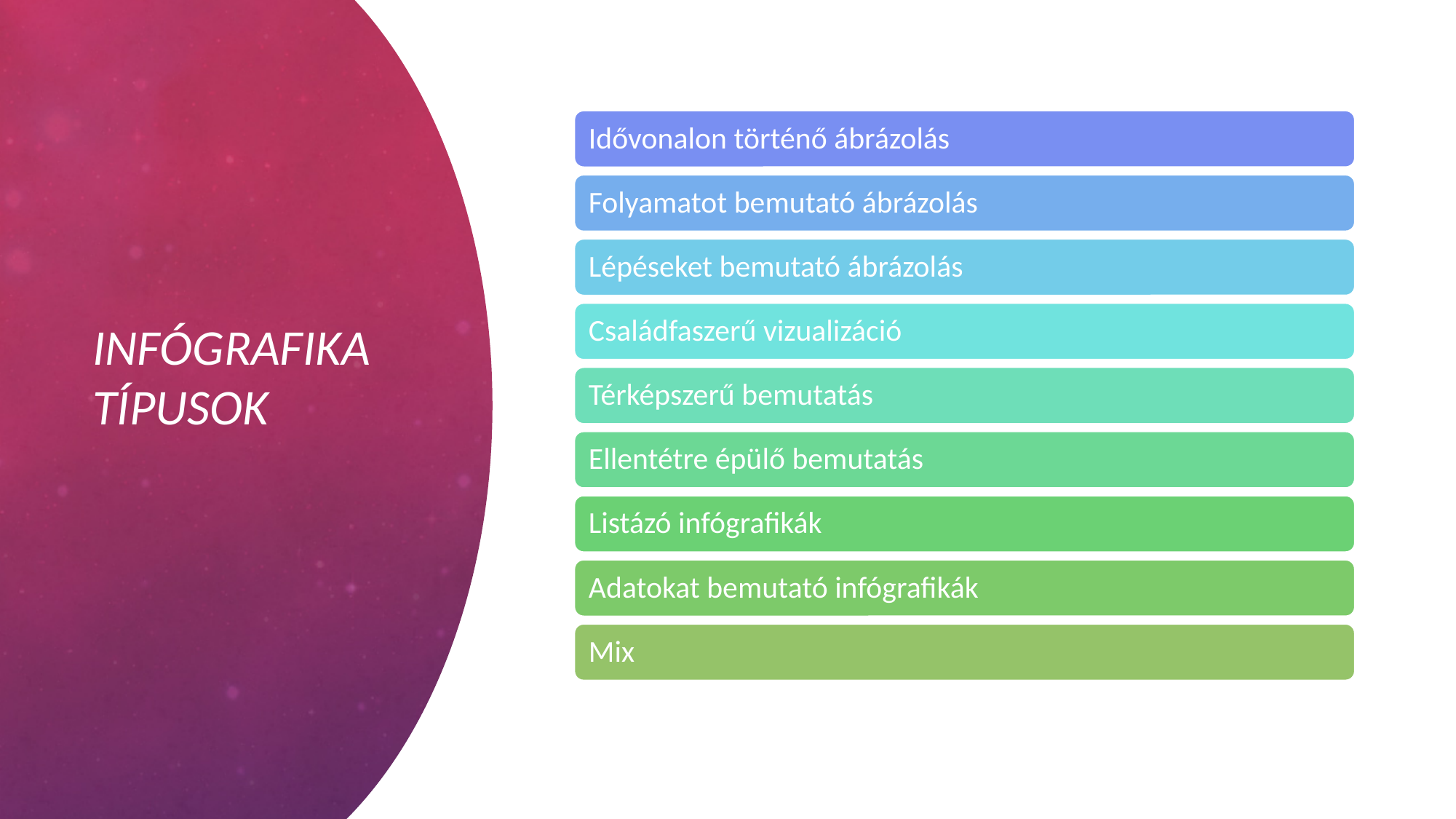

# Infógrafika típusok
Idővonalon történő ábrázolás
Folyamatot bemutató ábrázolás
Lépéseket bemutató ábrázolás
Családfaszerű vizualizáció
Térképszerű bemutatás
Ellentétre épülő bemutatás
Listázó infógrafikák
Adatokat bemutató infógrafikák
Mix